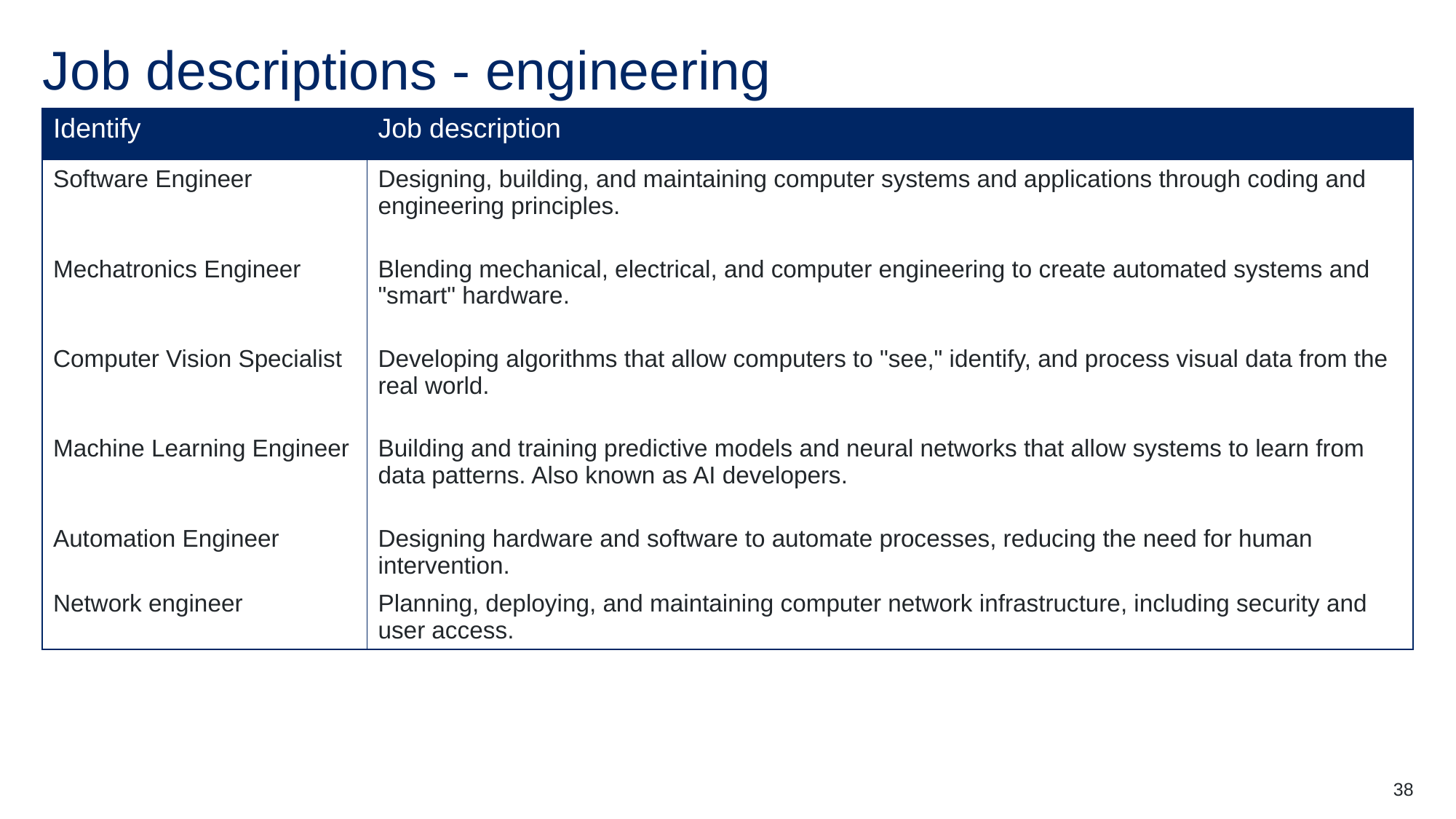

# Job descriptions - engineering
| Identify | Job description |
| --- | --- |
| Software Engineer | Designing, building, and maintaining computer systems and applications through coding and engineering principles. |
| Mechatronics Engineer | Blending mechanical, electrical, and computer engineering to create automated systems and "smart" hardware. |
| Computer Vision Specialist | Developing algorithms that allow computers to "see," identify, and process visual data from the real world. |
| Machine Learning Engineer | Building and training predictive models and neural networks that allow systems to learn from data patterns. Also known as AI developers. |
| Automation Engineer | Designing hardware and software to automate processes, reducing the need for human intervention. |
| Network engineer | Planning, deploying, and maintaining computer network infrastructure, including security and user access. |
38